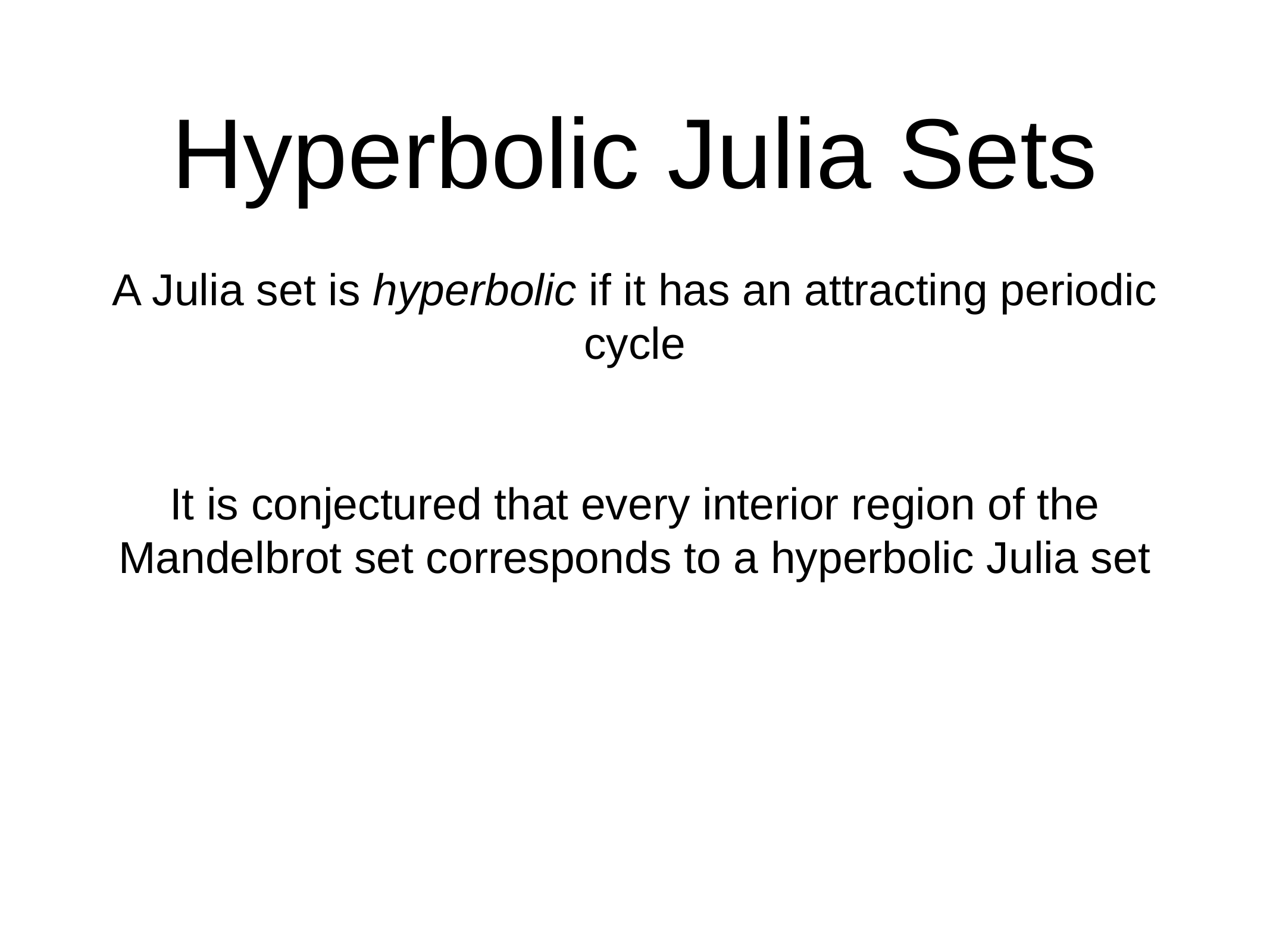

# Hyperbolic Julia Sets
A Julia set is hyperbolic if it has an attracting periodic cycle

It is conjectured that every interior region of the Mandelbrot set corresponds to a hyperbolic Julia set